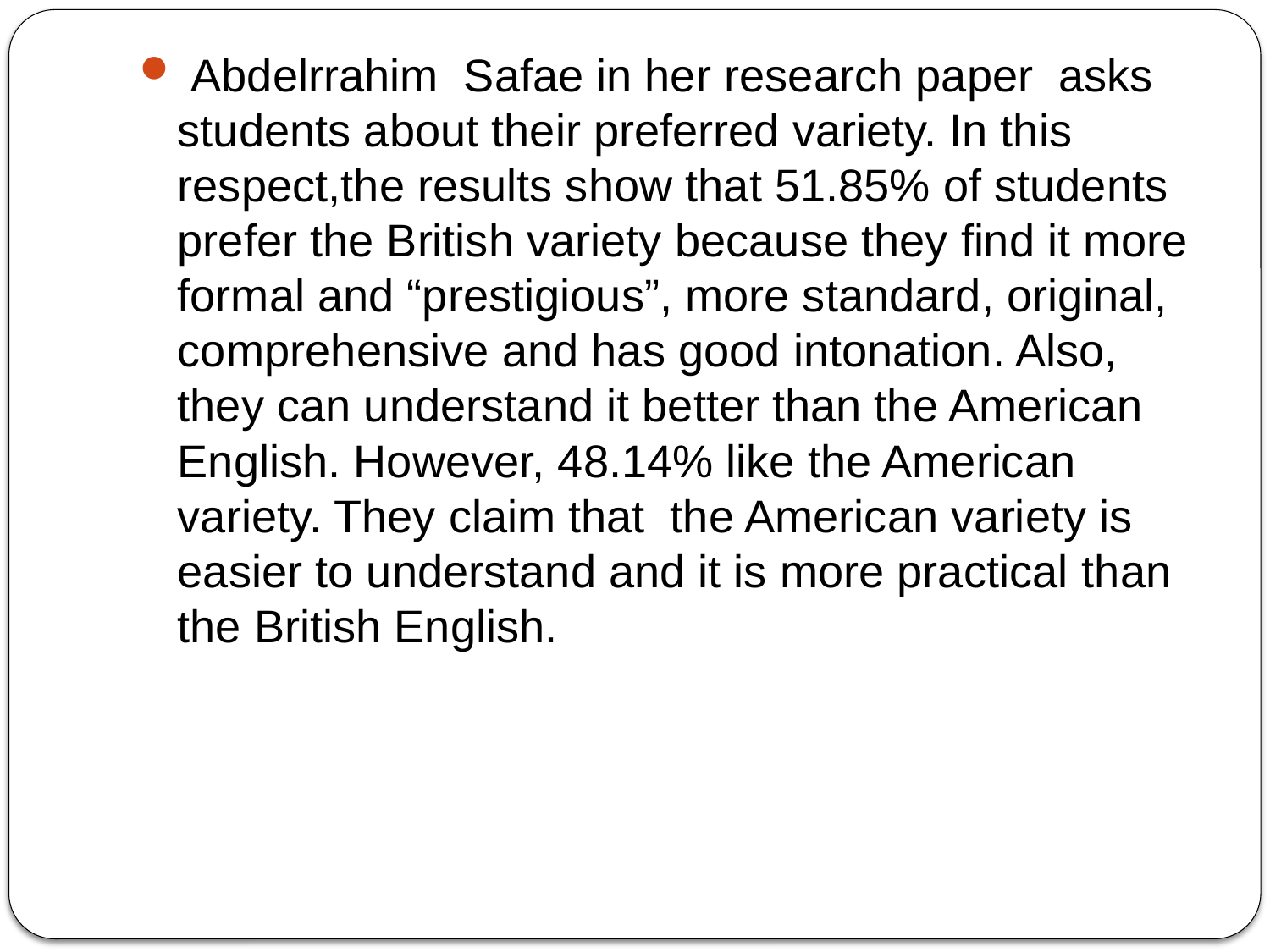

Abdelrrahim  Safae in her research paper  asks students about their preferred variety. In this respect,the results show that 51.85% of students prefer the British variety because they find it more formal and “prestigious”, more standard, original, comprehensive and has good intonation. Also, they can understand it better than the American English. However, 48.14% like the American variety. They claim that  the American variety is easier to understand and it is more practical than the British English.